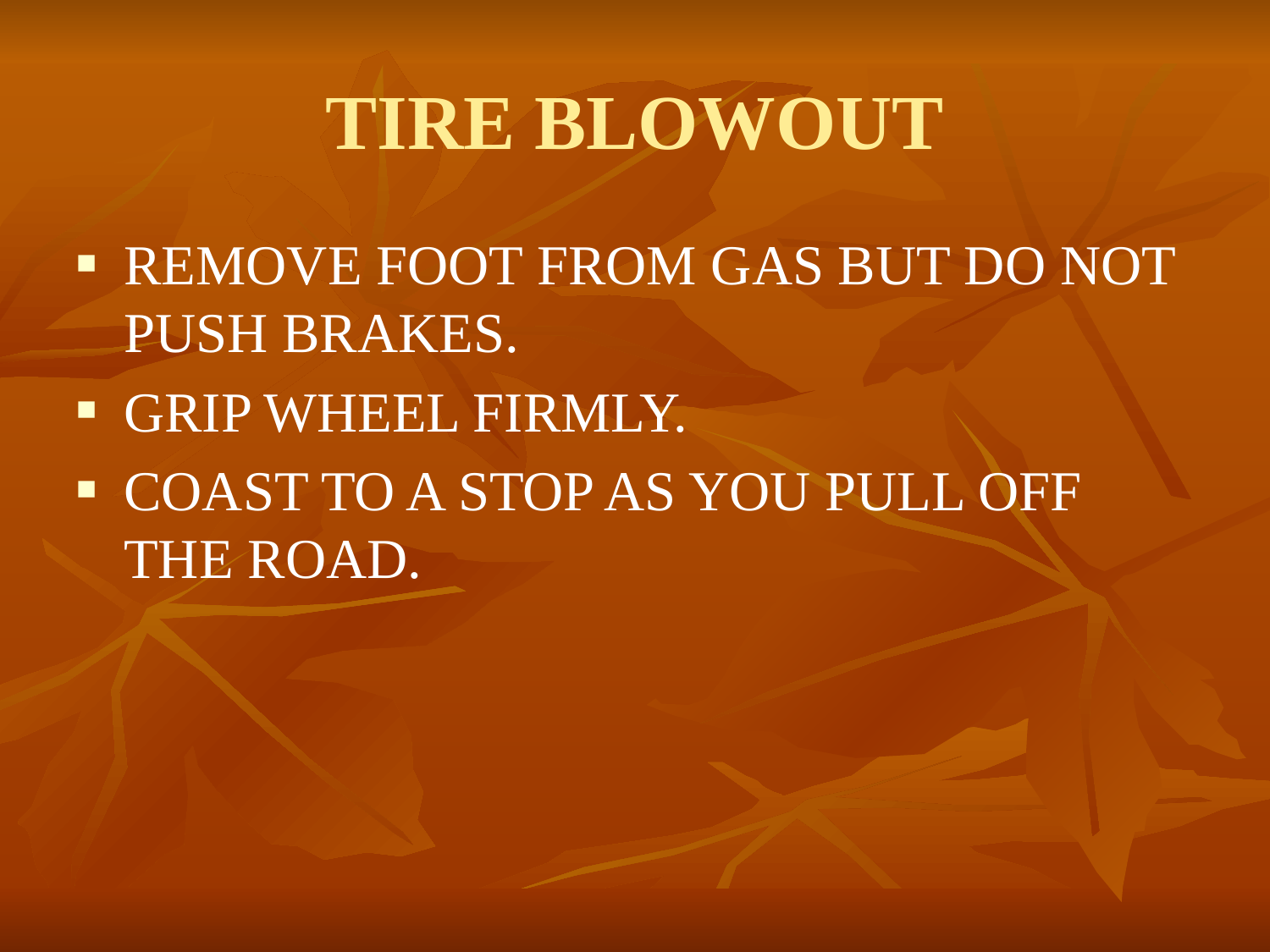

# TIRE BLOWOUT
REMOVE FOOT FROM GAS BUT DO NOT PUSH BRAKES.
GRIP WHEEL FIRMLY.
COAST TO A STOP AS YOU PULL OFF THE ROAD.